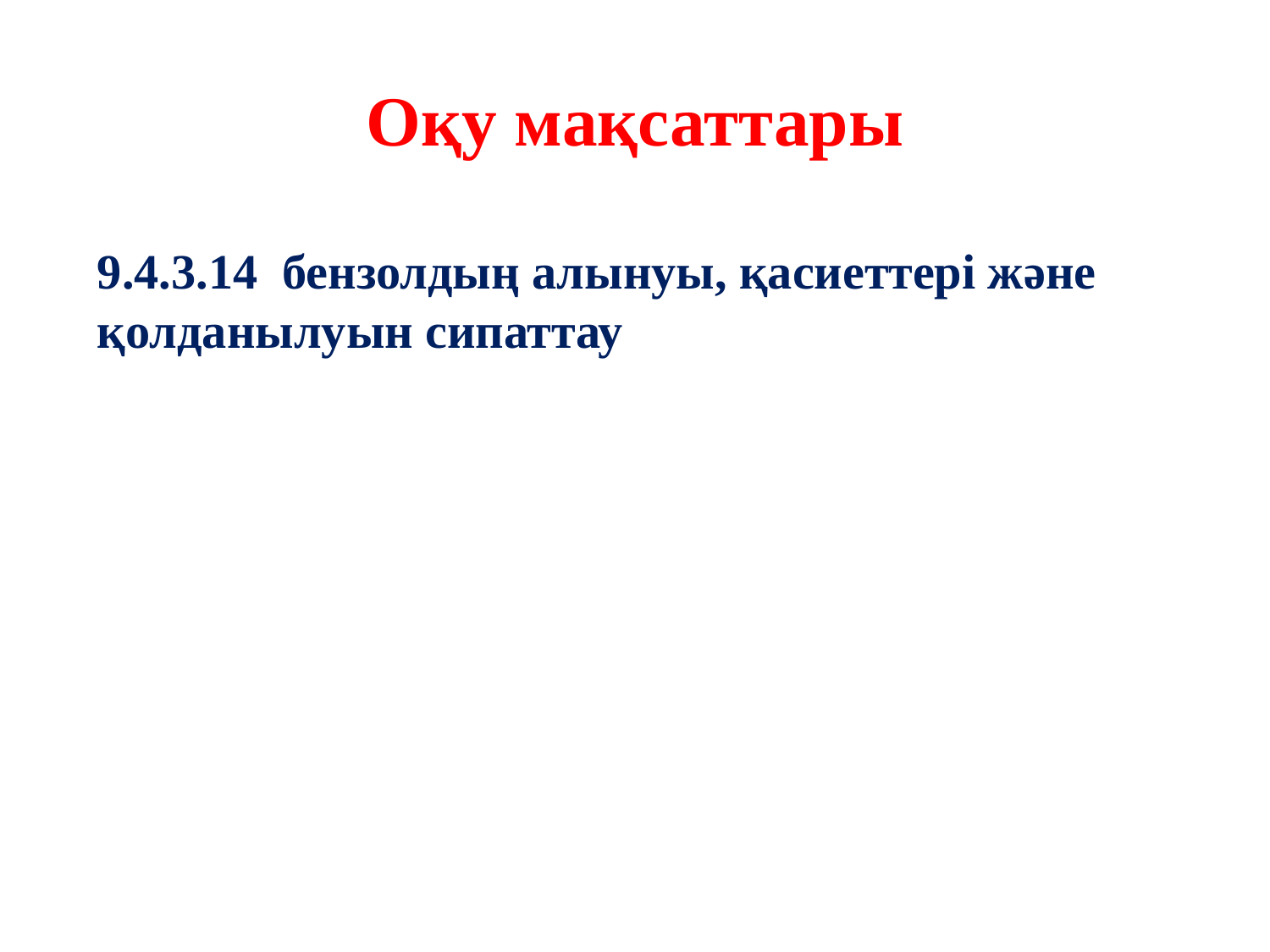

# Оқу мақсаттары
9.4.3.14  бензолдың алынуы, қасиеттері және қолданылуын сипаттау